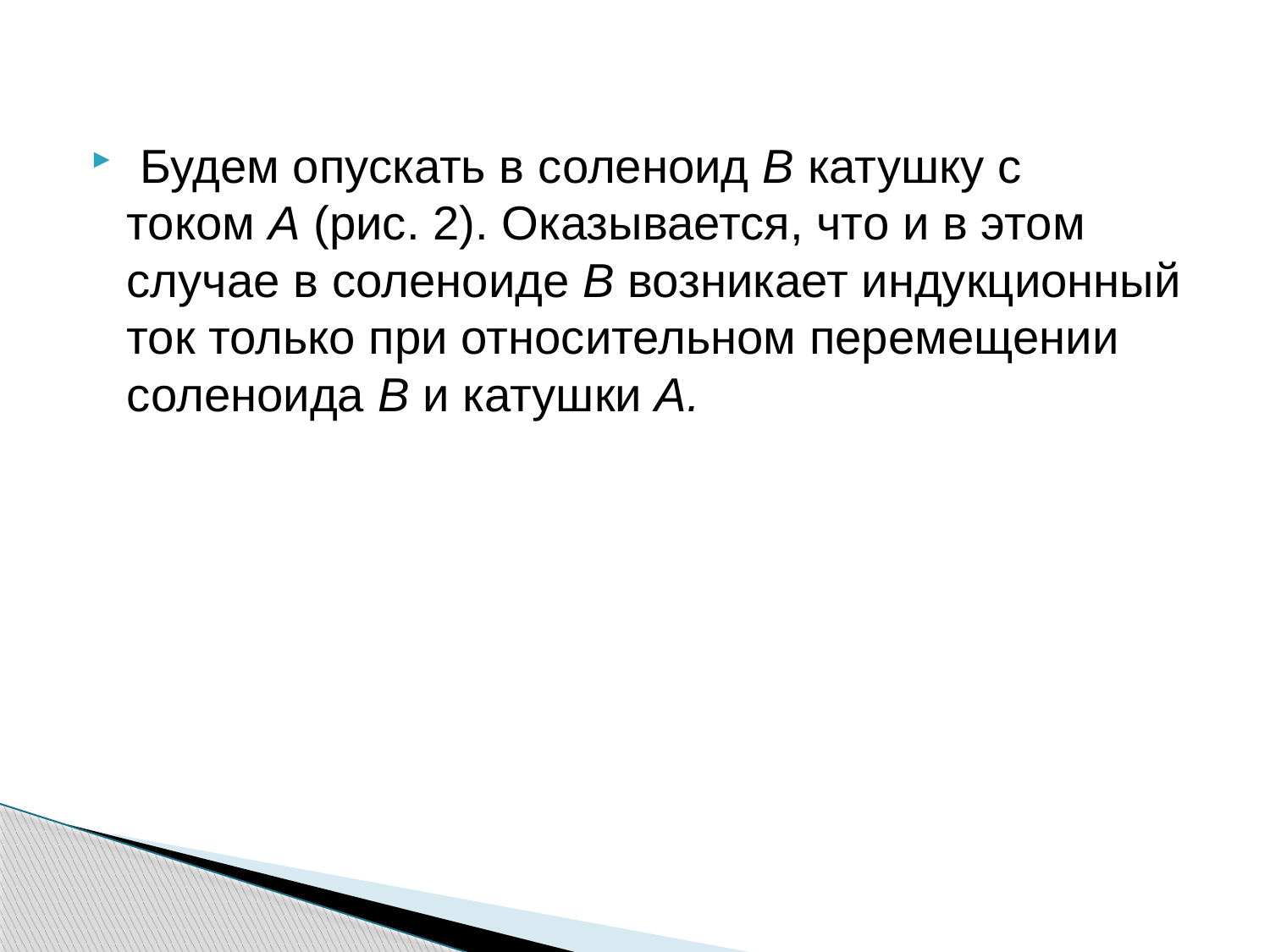

Будем опускать в соленоид В катушку с током А (рис. 2). Оказывается, что и в этом случае в соленоиде В возникает индукционный ток только при относительном перемещении соленоида В и катушки А.